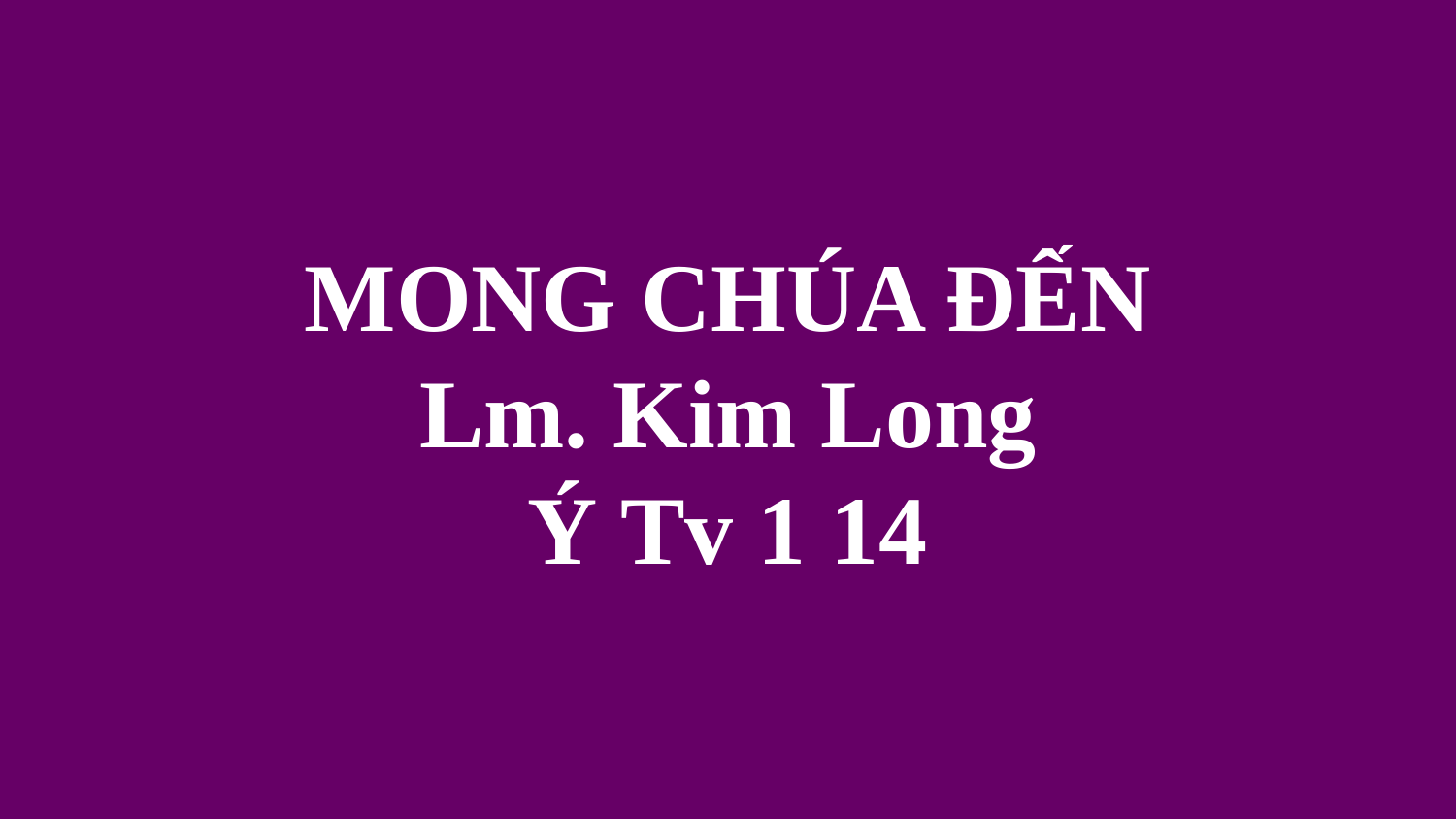

# MONG CHÚA ĐẾN Lm. Kim Long Ý Tv 1 14